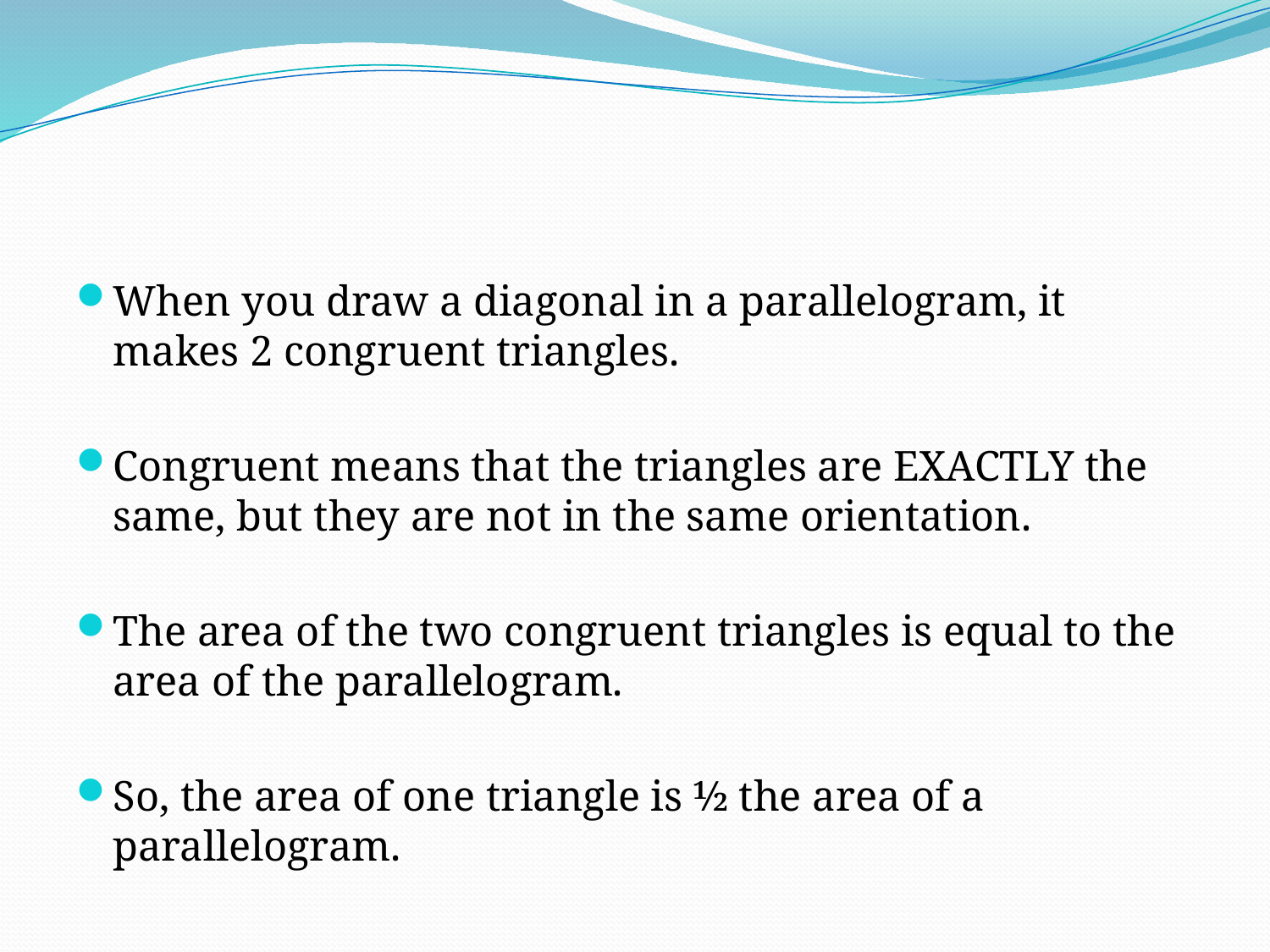

#
When you draw a diagonal in a parallelogram, it makes 2 congruent triangles.

Congruent means that the triangles are EXACTLY the same, but they are not in the same orientation.

The area of the two congruent triangles is equal to the area of the parallelogram.

So, the area of one triangle is ½ the area of a parallelogram.